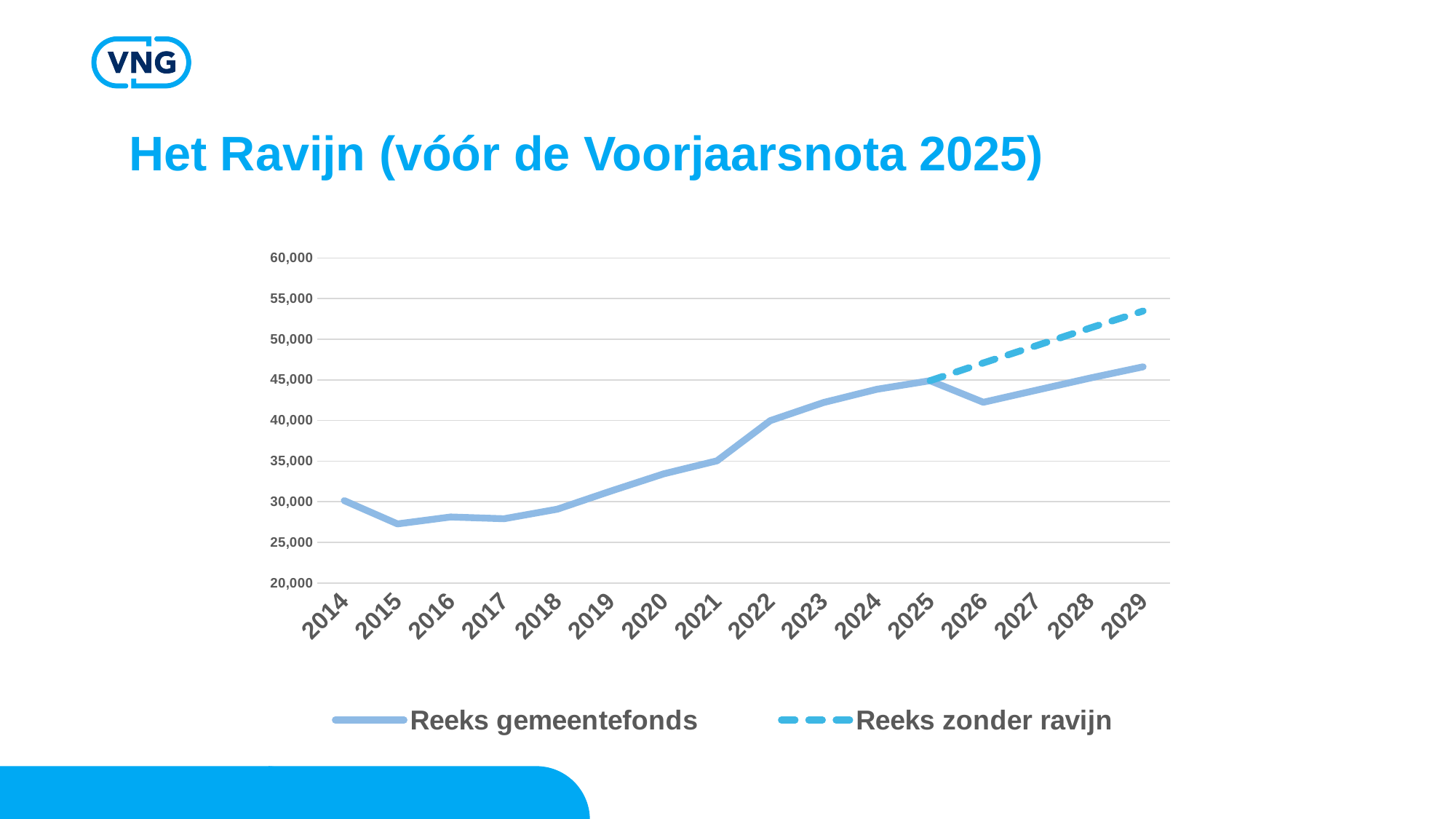

# Het Ravijn (vóór de Voorjaarsnota 2025)

### Chart

| Category | Reeks gemeentefonds | Reeks zonder ravijn |
|---|---|---|
| 2014 | 30137.0 | None |
| 2015 | 27267.0 | None |
| 2016 | 28124.0 | None |
| 2017 | 27906.0 | None |
| 2018 | 29083.0 | None |
| 2019 | 31295.0 | None |
| 2020 | 33434.0 | None |
| 2021 | 35036.0 | None |
| 2022 | 39980.0 | None |
| 2023 | 42204.0 | None |
| 2024 | 43837.0 | None |
| 2025 | 44896.0 | 44896.0 |
| 2026 | 42236.0 | 47077.9456 |
| 2027 | 43731.15440000001 | 49215.28433024001 |
| 2028 | 45209.26741872001 | 51370.91378390452 |
| 2029 | 46601.71285521658 | 53466.847066287824 |